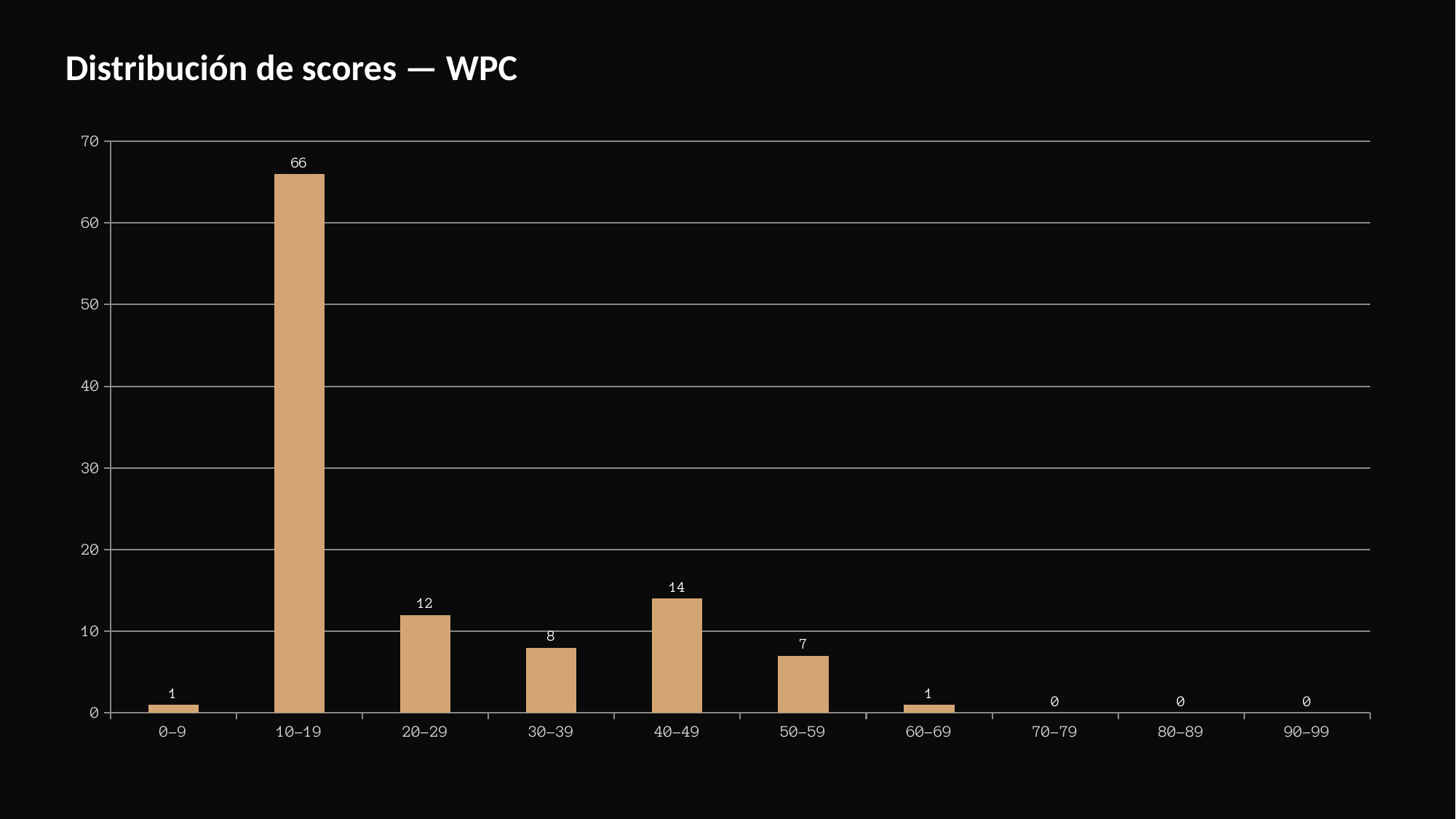

Distribución de scores — WPC

### Chart

| Category | # plazas |
|---|---|
| 0-9 | 1.0 |
| 10-19 | 66.0 |
| 20-29 | 12.0 |
| 30-39 | 8.0 |
| 40-49 | 14.0 |
| 50-59 | 7.0 |
| 60-69 | 1.0 |
| 70-79 | 0.0 |
| 80-89 | 0.0 |
| 90-99 | 0.0 |